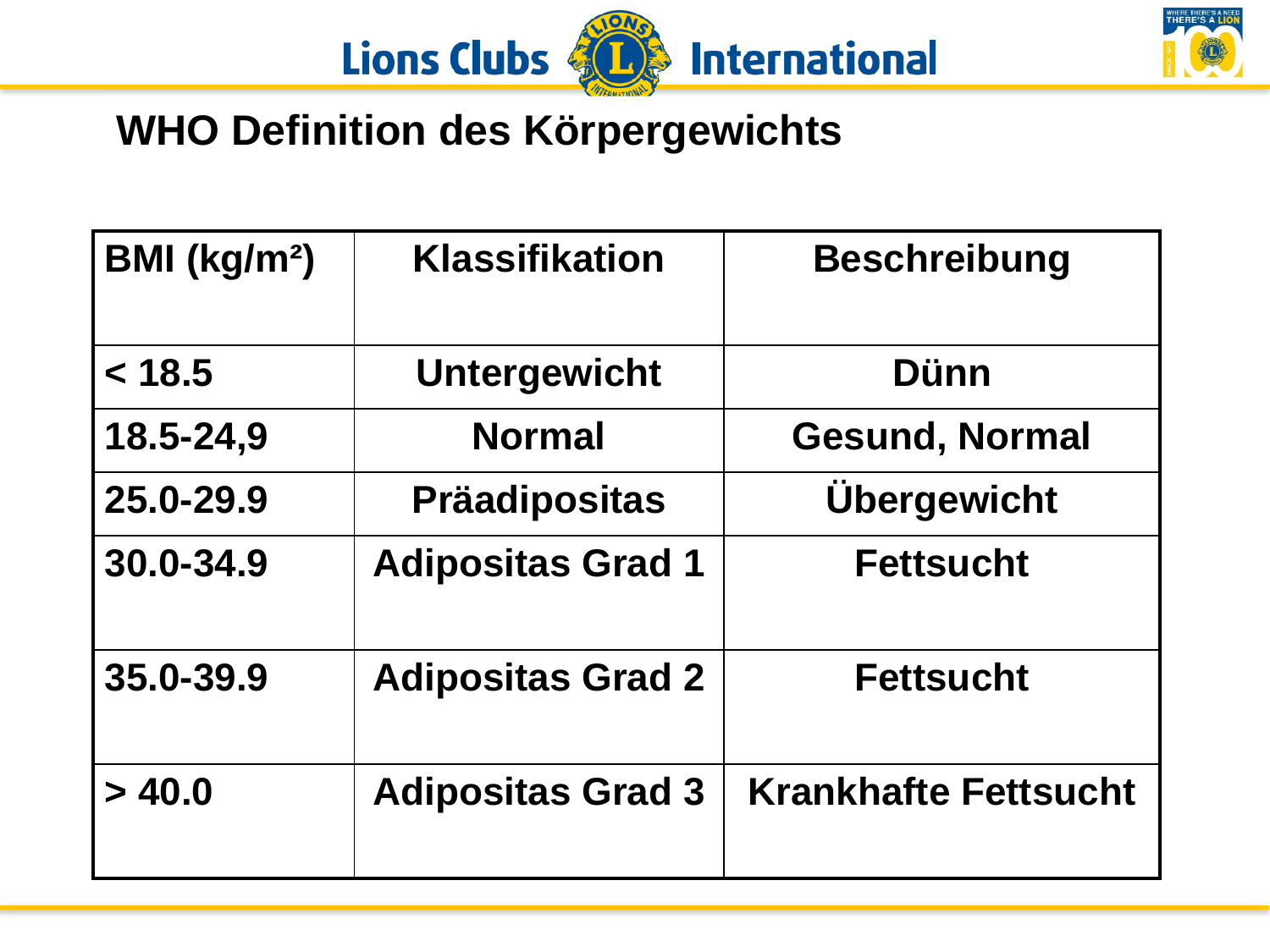

WHO Definition des Körpergewichts
| BMI (kg/m²) | Klassifikation | Beschreibung |
| --- | --- | --- |
| < 18.5 | Untergewicht | Dünn |
| 18.5-24,9 | Normal | Gesund, Normal |
| 25.0-29.9 | Präadipositas | Übergewicht |
| 30.0-34.9 | Adipositas Grad 1 | Fettsucht |
| 35.0-39.9 | Adipositas Grad 2 | Fettsucht |
| > 40.0 | Adipositas Grad 3 | Krankhafte Fettsucht |